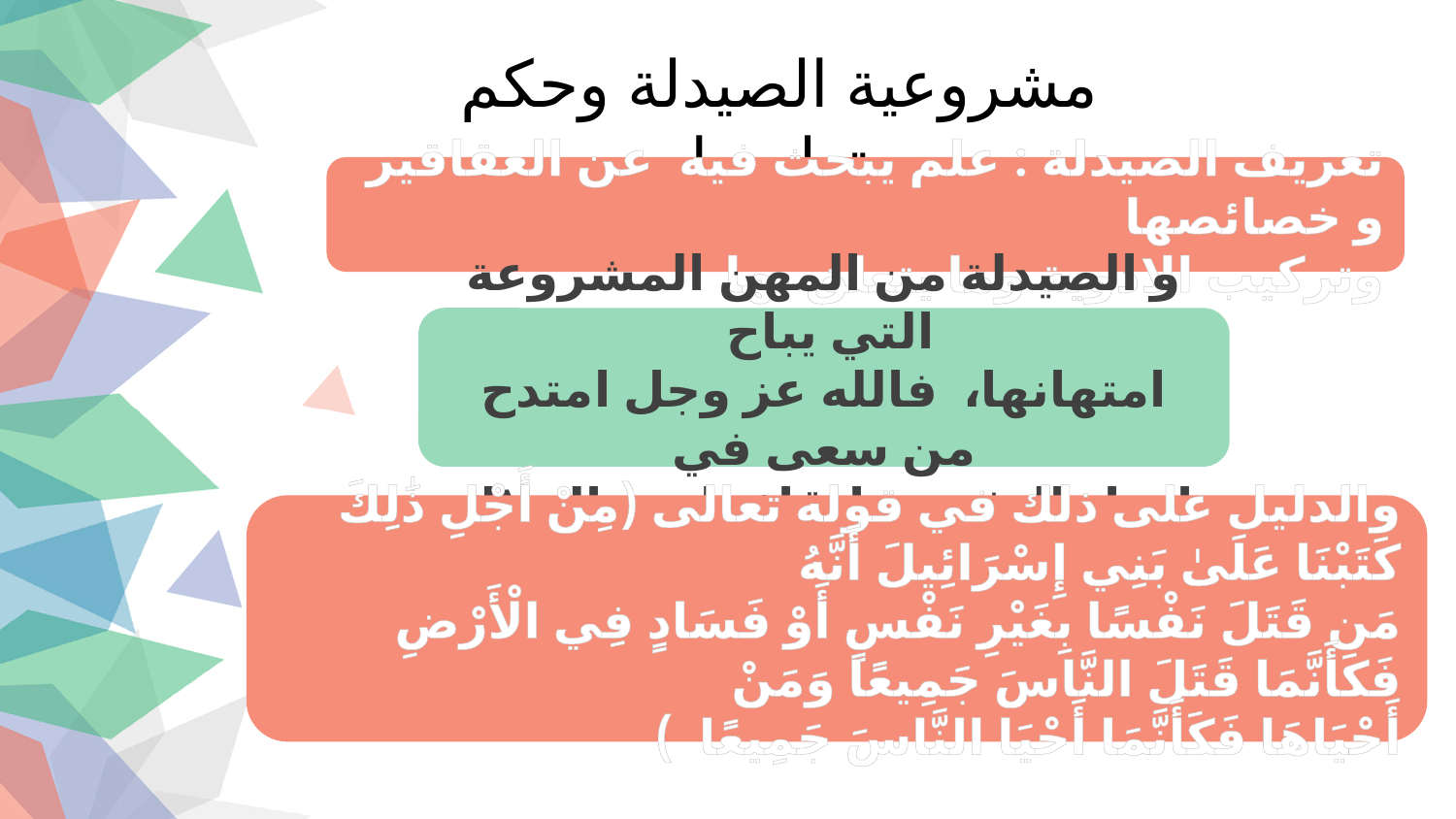

مشروعية الصيدلة وحكم تعليمها

تعريف الصيدلة : علم يبحث فيه  عن العقاقير و خصائصها
وتركيب الادوية وما يتعلق بها
1
و الصيدلة من المهن المشروعة التي يباح
امتهانها،  فالله عز وجل امتدح من سعى في
 إحياء النفس وإنقاذها من الهلاك
2
والدليل على ذلك في قوله تعالى (مِنْ أَجْلِ ذَٰلِكَ كَتَبْنَا عَلَىٰ بَنِي إِسْرَائِيلَ أَنَّهُ
مَن قَتَلَ نَفْسًا بِغَيْرِ نَفْسٍ أَوْ فَسَادٍ فِي الْأَرْضِ فَكَأَنَّمَا قَتَلَ النَّاسَ جَمِيعًا وَمَنْ
أَحْيَاهَا فَكَأَنَّمَا أَحْيَا النَّاسَ جَمِيعًا  )
3
4